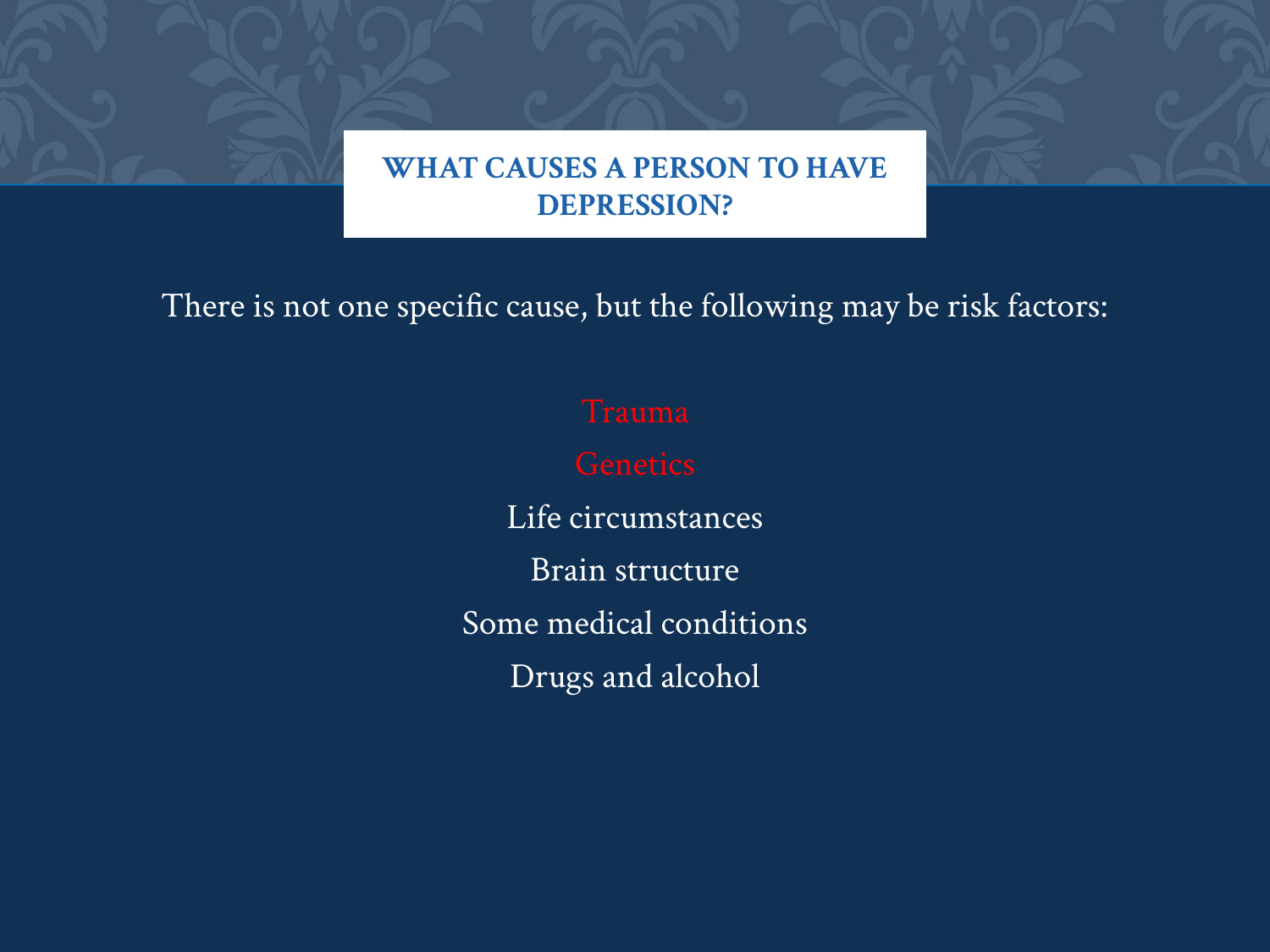

# WHAT CAUSES A PERSON TO HAVE DEPRESSION?
There is not one specific cause, but the following may be risk factors:

Trauma
Genetics
Life circumstances
Brain structure
Some medical conditions
Drugs and alcohol